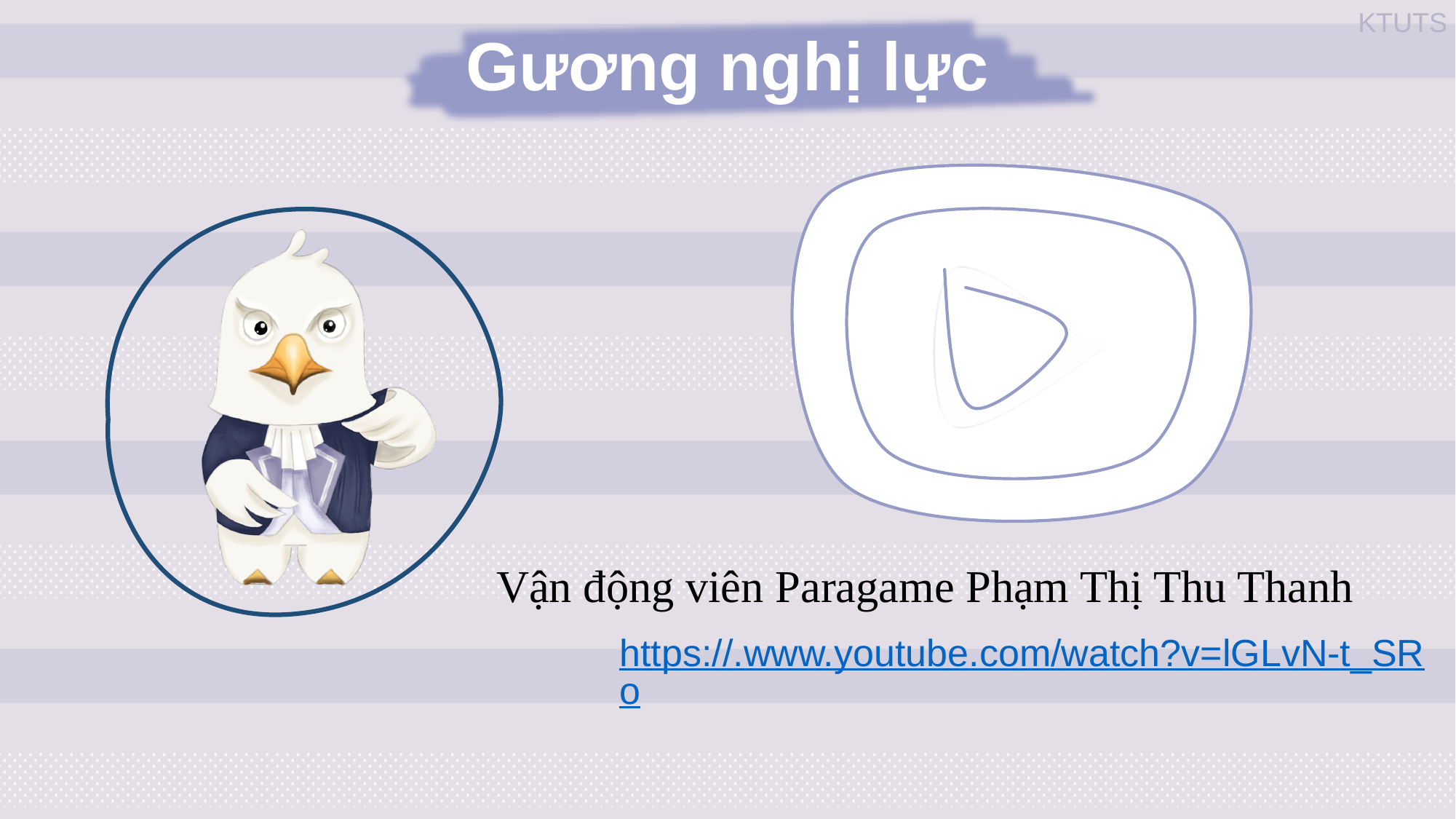

Gương nghị lực

Vận động viên Paragame Phạm Thị Thu Thanh
https://.www.youtube.com/watch?v=lGLvN-t_SRo